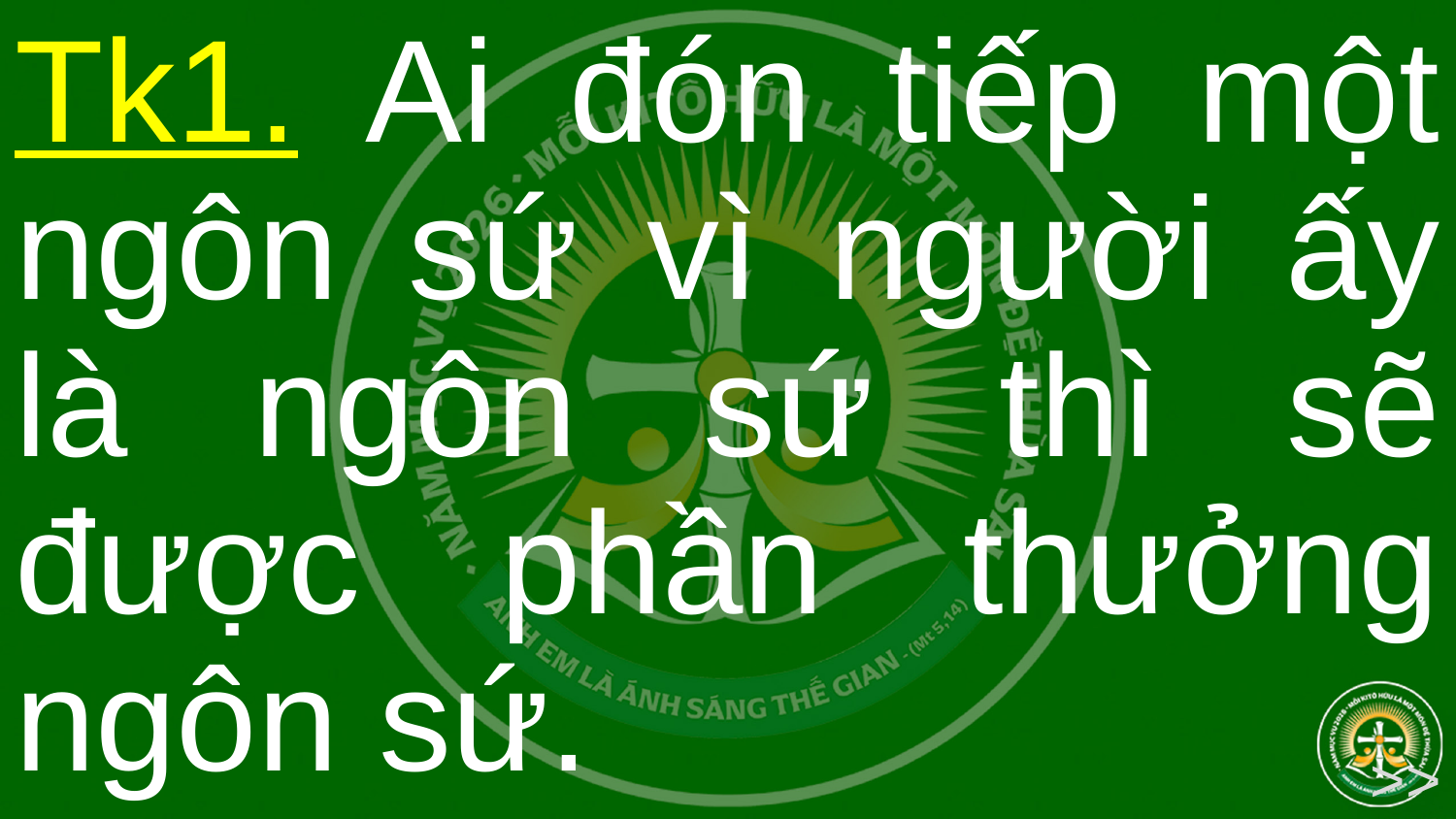

Tk1. Ai đón tiếp một ngôn sứ vì người ấy là ngôn sứ thì sẽ được phần thưởng ngôn sứ.
>>